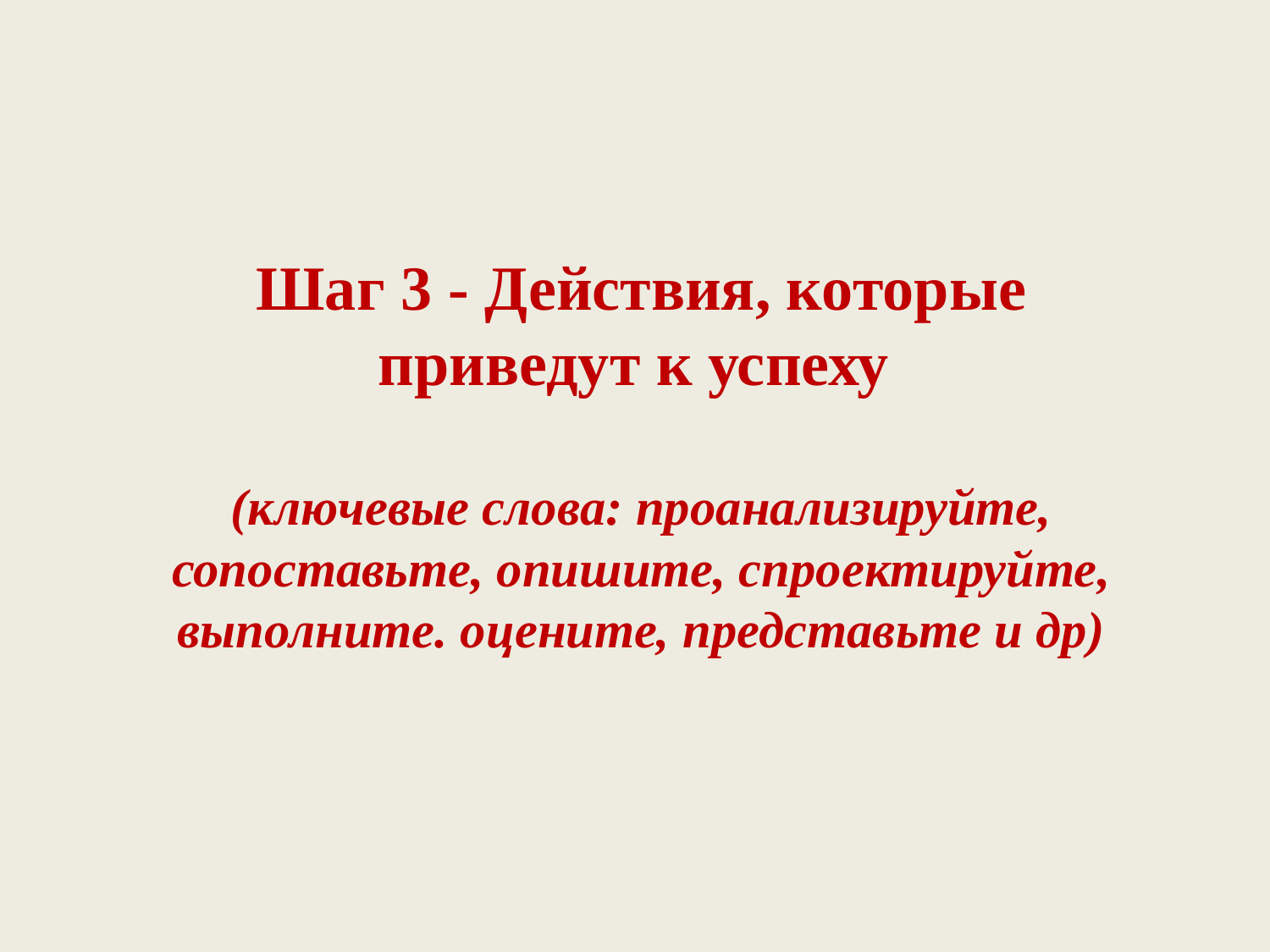

# Шаг 3 - Действия, которые приведут к успеху (ключевые слова: проанализируйте, сопоставьте, опишите, спроектируйте, выполните. оцените, представьте и др)